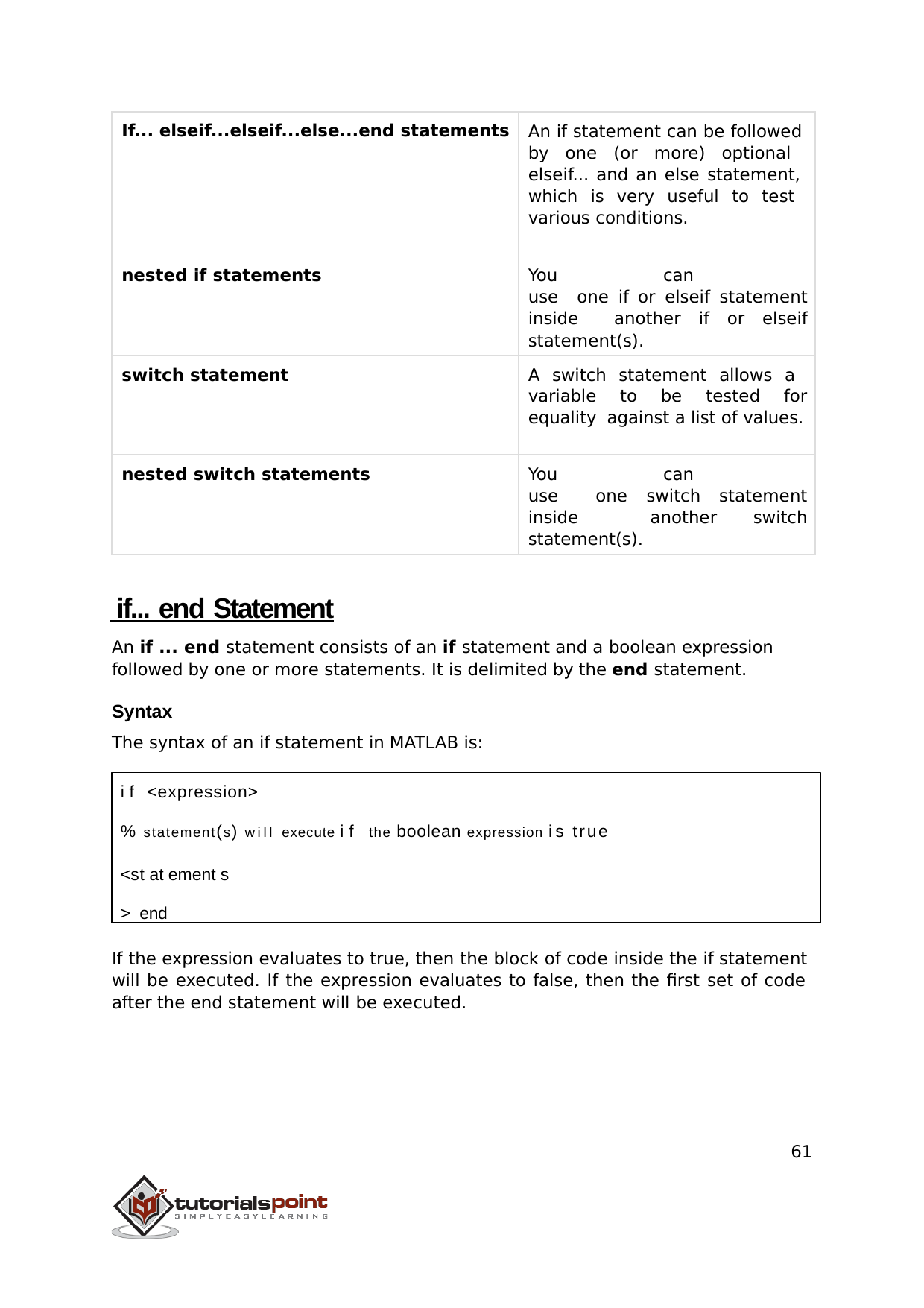

| If... elseif...elseif...else...end statements | An if statement can be followed by one (or more) optional elseif... and an else statement, which is very useful to test various conditions. |
| --- | --- |
| nested if statements | You can use one if or elseif statement inside another if or elseif statement(s). |
| switch statement | A switch statement allows a variable to be tested for equality against a list of values. |
| nested switch statements | You can use one switch statement inside another switch statement(s). |
 if... end Statement
An if ... end statement consists of an if statement and a boolean expression  followed by one or more statements. It is delimited by the end statement.

Syntax
The syntax of an if statement in MATLAB is:
if <expression>

% statement(s) will execute if the boolean expression is true
<statements>  end
If the expression evaluates to true, then the block of code inside the if statement  will be executed. If the expression evaluates to false, then the first set of code  after the end statement will be executed.
61